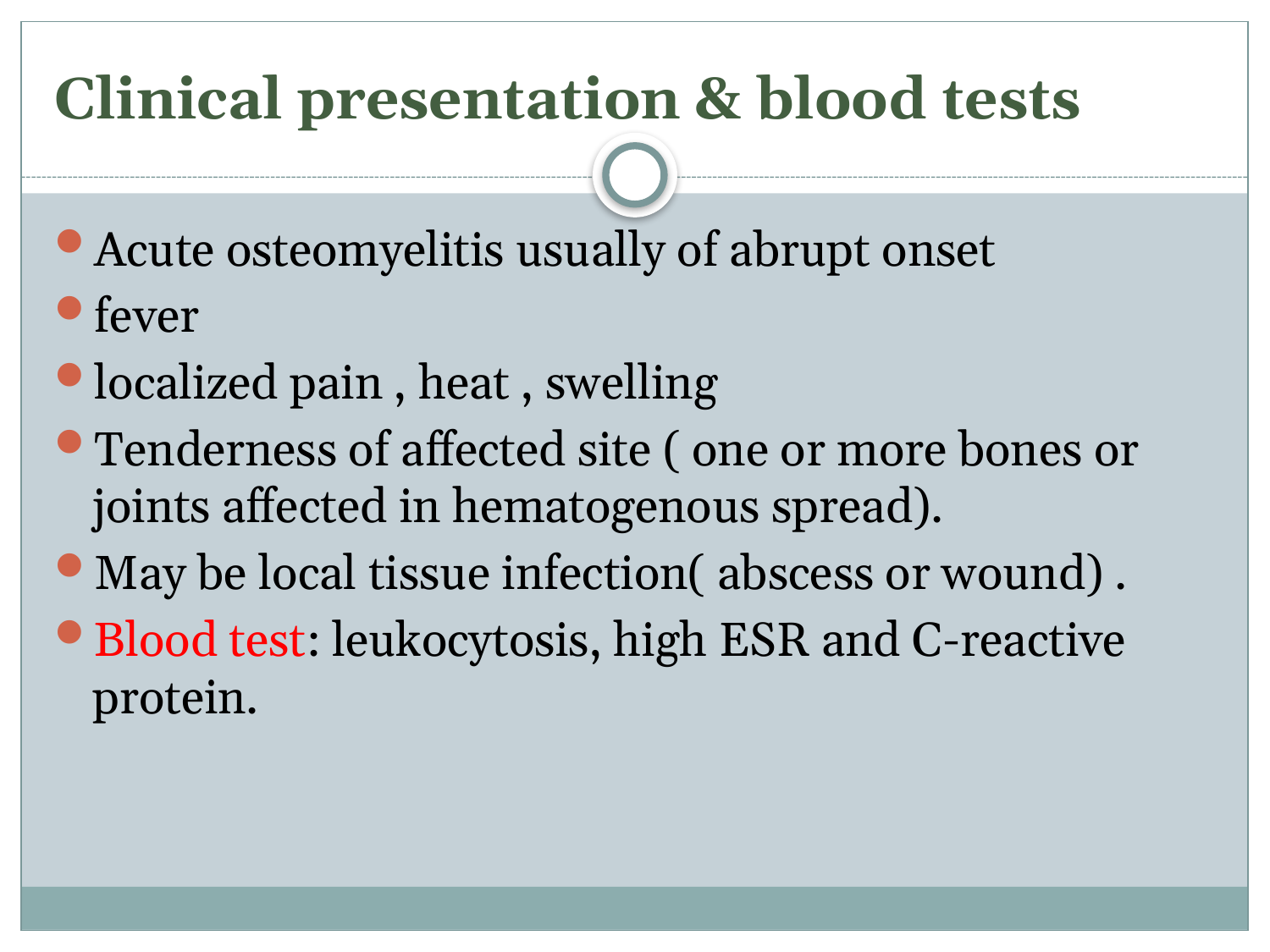

# Clinical presentation & blood tests
Acute osteomyelitis usually of abrupt onset
fever
localized pain , heat , swelling
Tenderness of affected site ( one or more bones or joints affected in hematogenous spread).
May be local tissue infection( abscess or wound) .
Blood test: leukocytosis, high ESR and C-reactive protein.